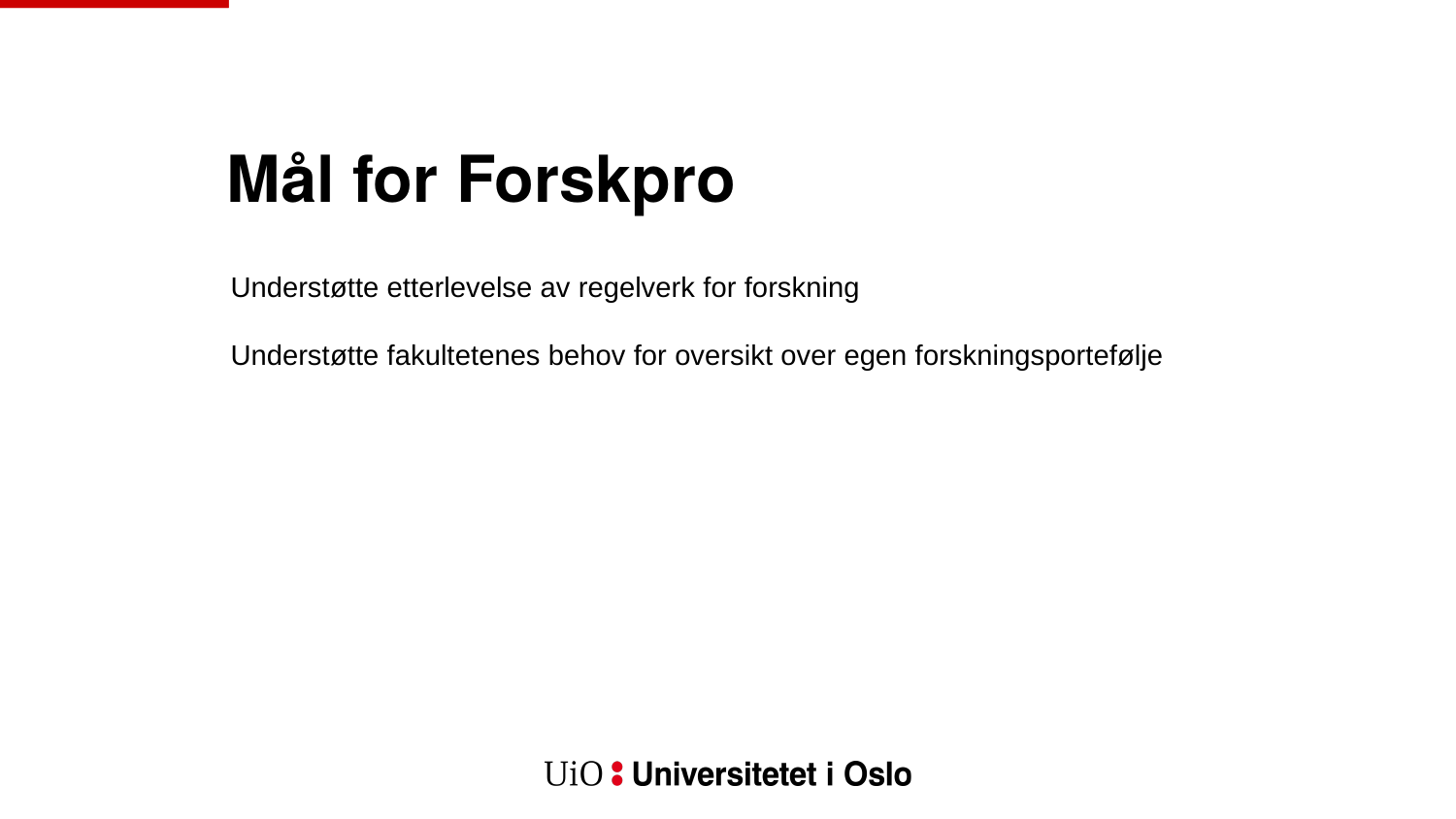

# Mål for Forskpro
Understøtte etterlevelse av regelverk for forskning
Understøtte fakultetenes behov for oversikt over egen forskningsportefølje